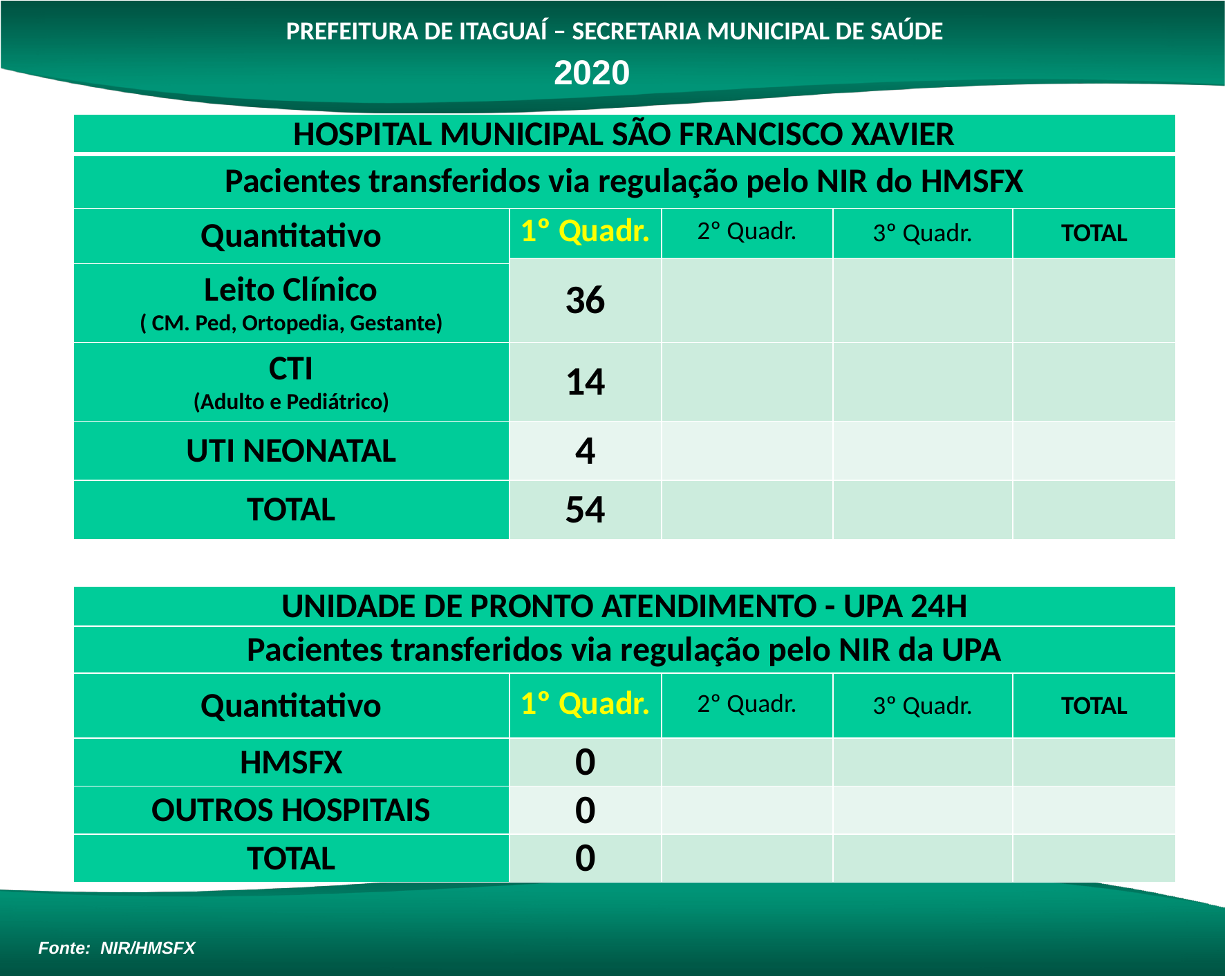

PREFEITURA DE ITAGUAÍ – SECRETARIA MUNICIPAL DE SAÚDE

2020
| HOSPITAL MUNICIPAL SÃO FRANCISCO XAVIER |  |  |  |  |
| --- | --- | --- | --- | --- |
| Pacientes transferidos via regulação pelo NIR do HMSFX |  |  |  |  |
| Quantitativo | 1º Quadr. | 2º Quadr. | 3º Quadr. | TOTAL |
|  | 36 |  |  |  |
| Leito Clínico ( CM. Ped, Ortopedia, Gestante) |  |  |  |  |
| CTI (Adulto e Pediátrico) | 14 |  |  |  |
| UTI NEONATAL | 4 |  |  |  |
| TOTAL | 54 |  |  |  |
|  |  |  |  |  |
|  |  |  |  |  |
| UNIDADE DE PRONTO ATENDIMENTO - UPA 24H |  |  |  |  |
| Pacientes transferidos via regulação pelo NIR da UPA |  |  |  |  |
| Quantitativo | 1º Quadr. | 2º Quadr. | 3º Quadr. | TOTAL |
| HMSFX | 0 |  |  |  |
| OUTROS HOSPITAIS | 0 |  |  |  |
| TOTAL | 0 |  |  |  |
Fonte:  NIR/HMSFX